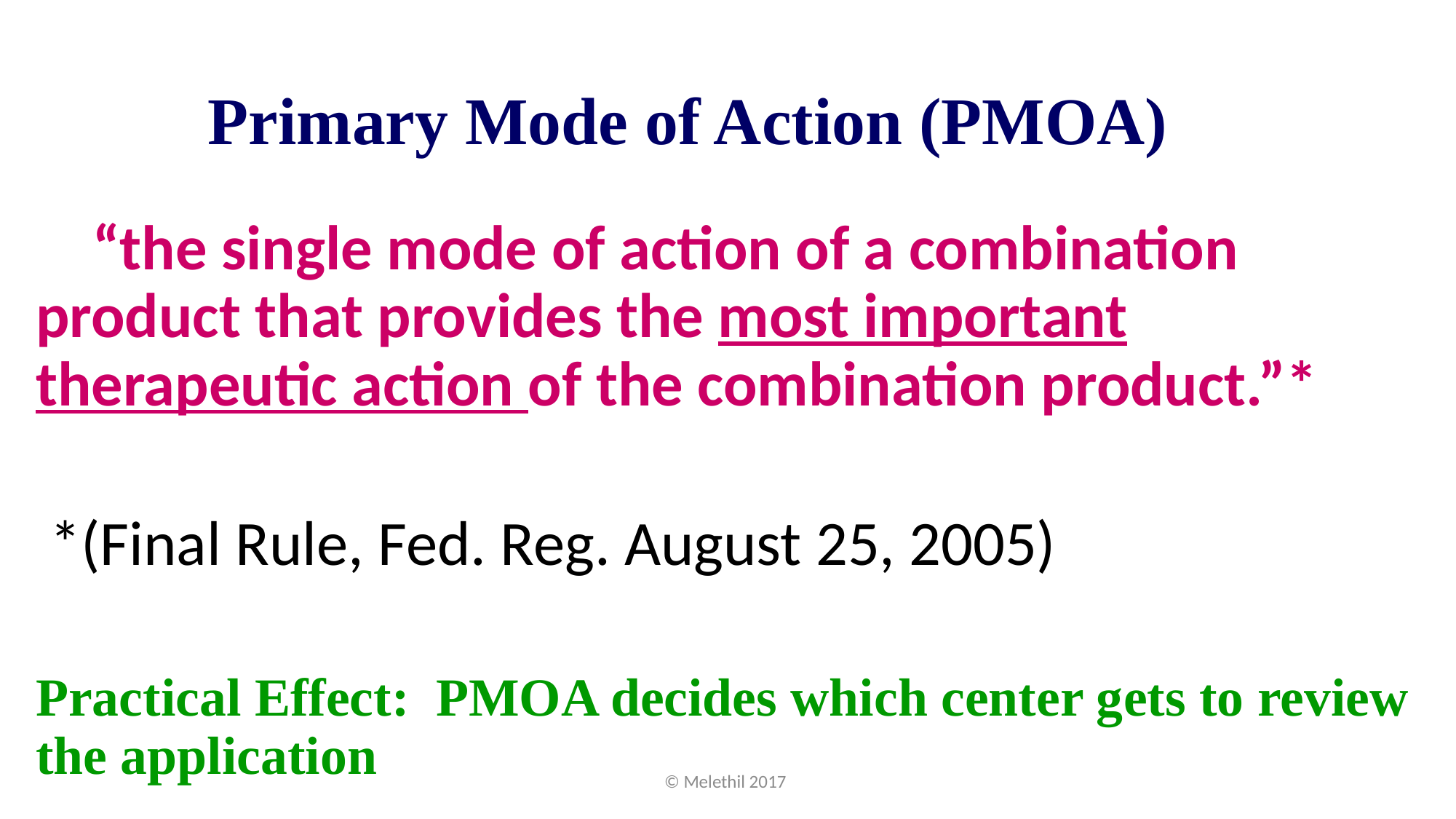

# Primary Mode of Action (PMOA)

    “the single mode of action of a combination product that provides the most important therapeutic action of the combination product.”*

 *(Final Rule, Fed. Reg. August 25, 2005)

Practical Effect:  PMOA decides which center gets to review the application

© Melethil 2017